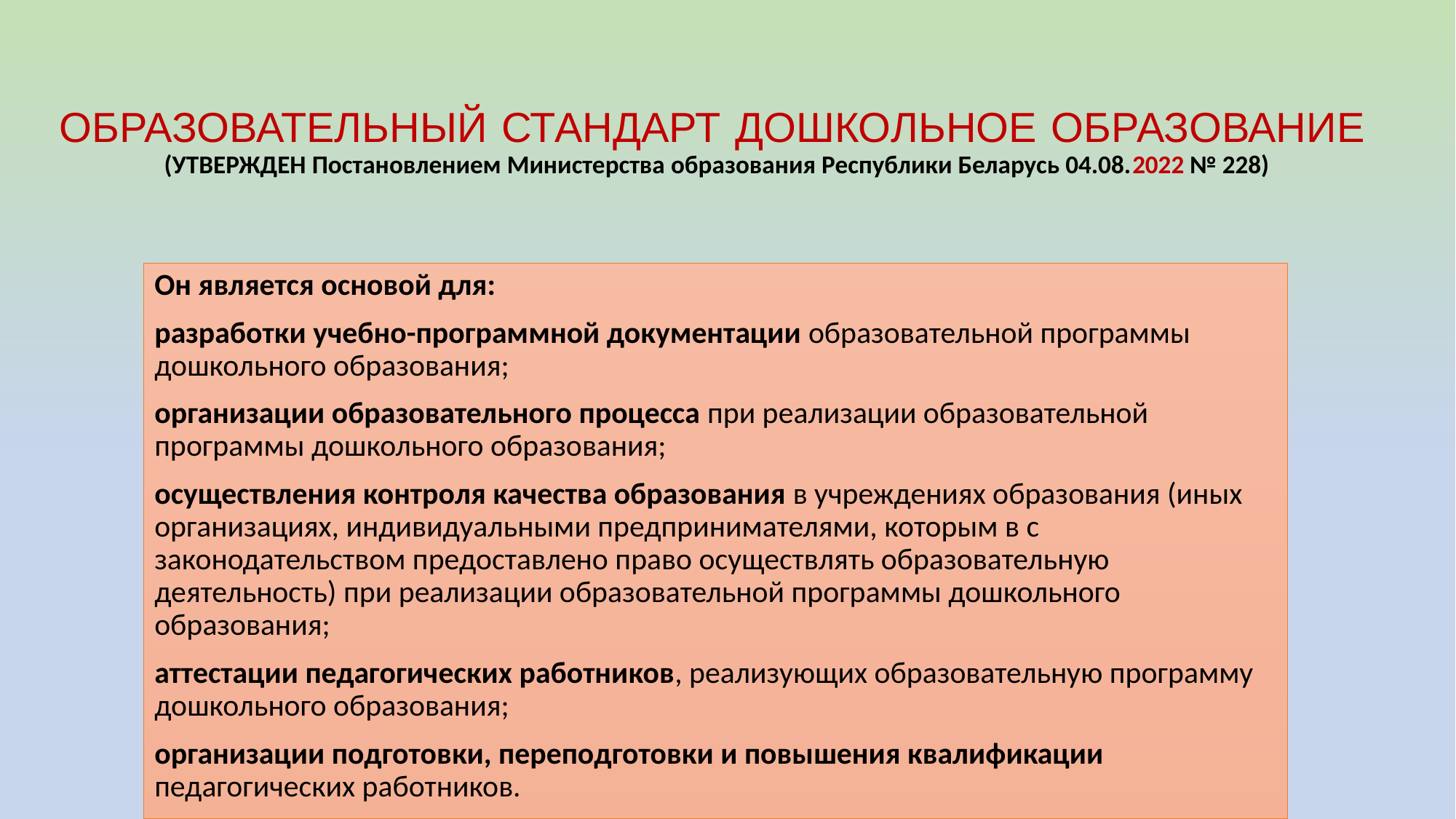

# ОБРАЗОВАТЕЛЬНЫЙ СТАНДАРТ ДОШКОЛЬНОЕ ОБРАЗОВАНИЕ (УТВЕРЖДЕН Постановлением Министерства образования Республики Беларусь 04.08.2022 № 228)
Он является основой для:
разработки учебно-программной документации образовательной программы дошкольного образования;
организации образовательного процесса при реализации образовательной программы дошкольного образования;
осуществления контроля качества образования в учреждениях образования (иных организациях, индивидуальными предпринимателями, которым в с законодательством предоставлено право осуществлять образовательную деятельность) при реализации образовательной программы дошкольного образования;
аттестации педагогических работников, реализующих образовательную программу дошкольного образования;
организации подготовки, переподготовки и повышения квалификации педагогических работников.